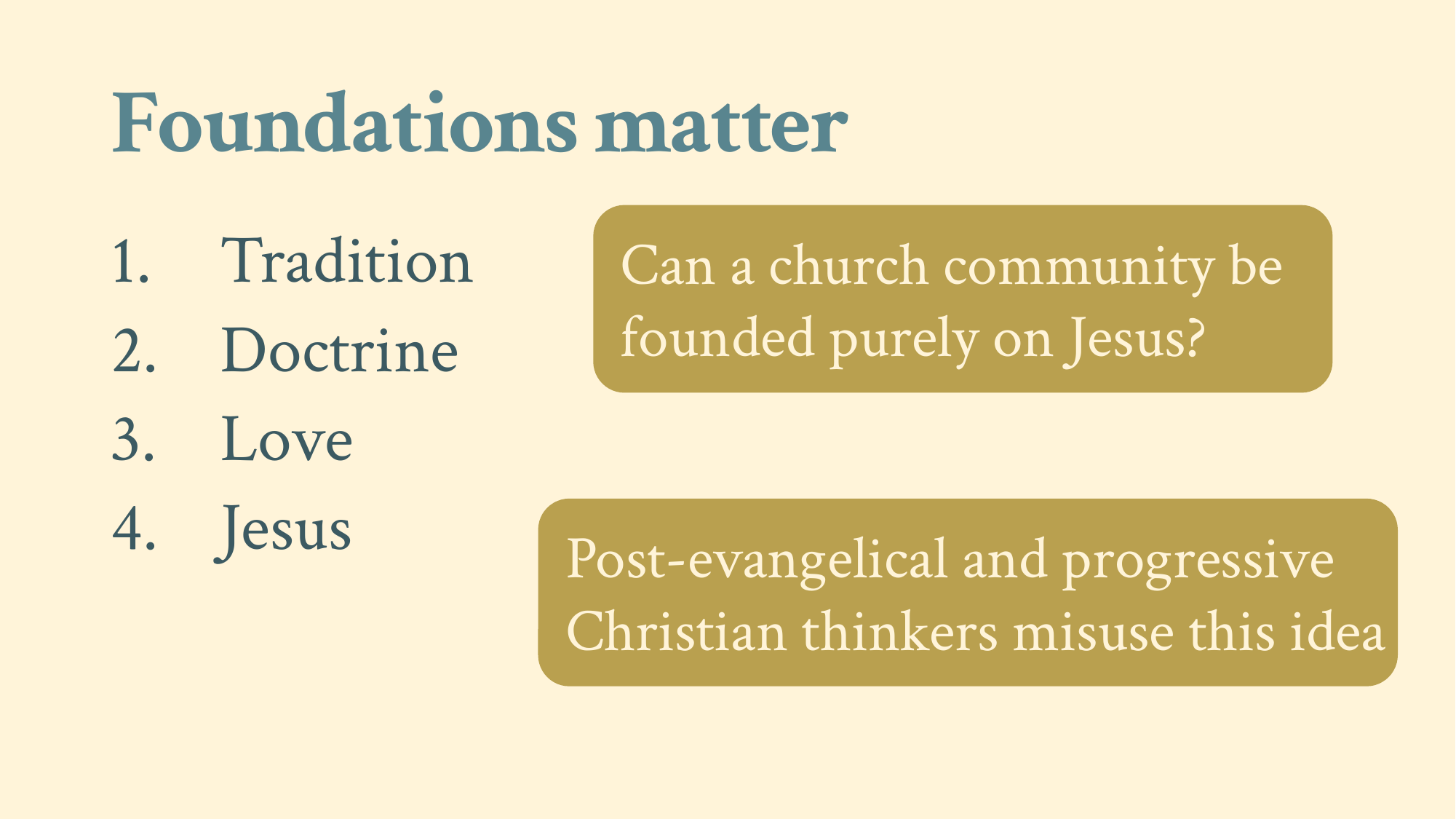

# Foundations matter

Tradition
Doctrine
Love
Jesus

Can a church community be founded purely on Jesus?

Post-evangelical and progressive Christian thinkers misuse this idea